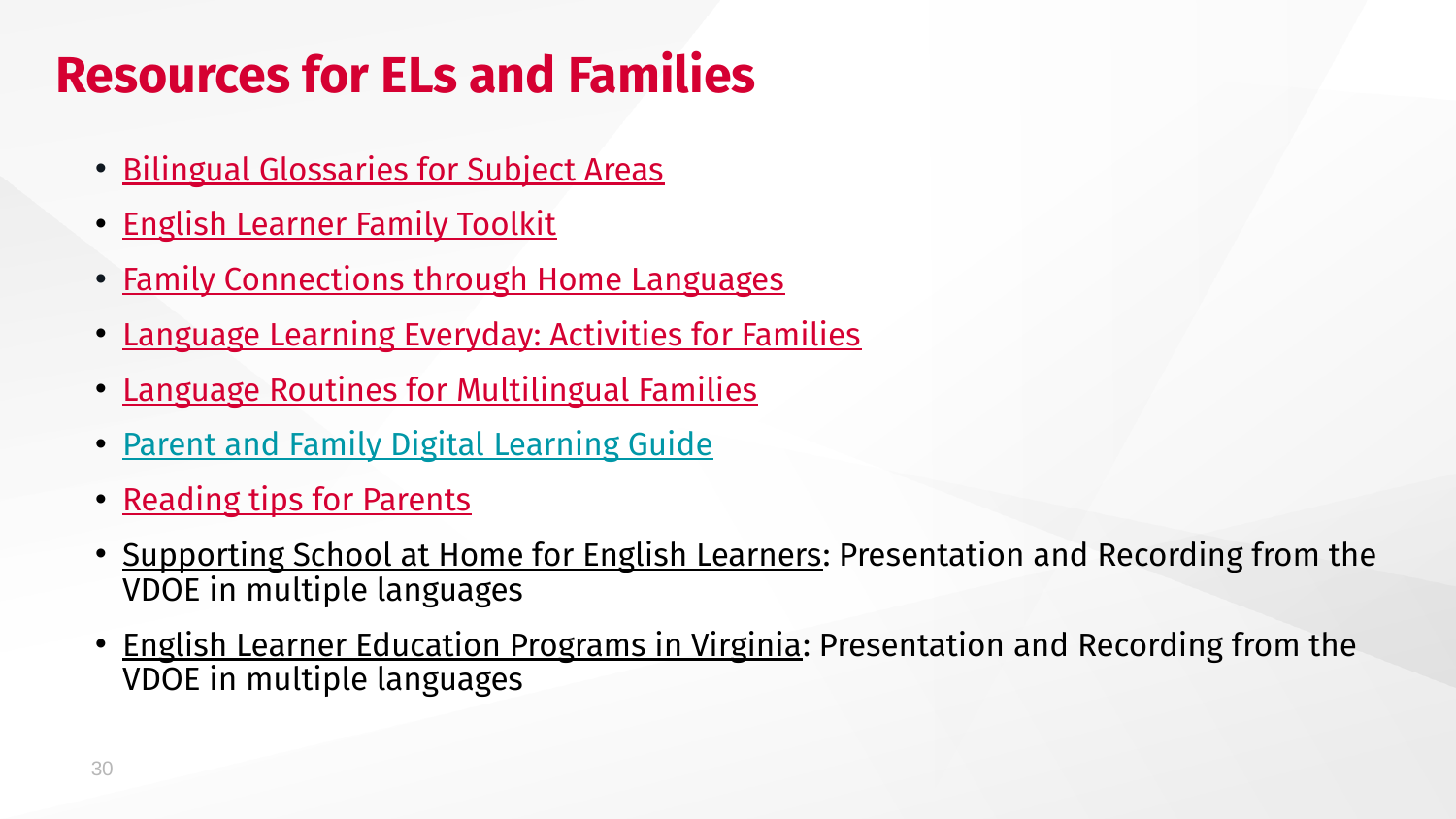

# Resources for ELs and Families

Bilingual Glossaries for Subject Areas
English Learner Family Toolkit
Family Connections through Home Languages
Language Learning Everyday: Activities for Families
Language Routines for Multilingual Families
Parent and Family Digital Learning Guide
Reading tips for Parents
Supporting School at Home for English Learners: Presentation and Recording from the VDOE in multiple languages
English Learner Education Programs in Virginia: Presentation and Recording from the VDOE in multiple languages

30